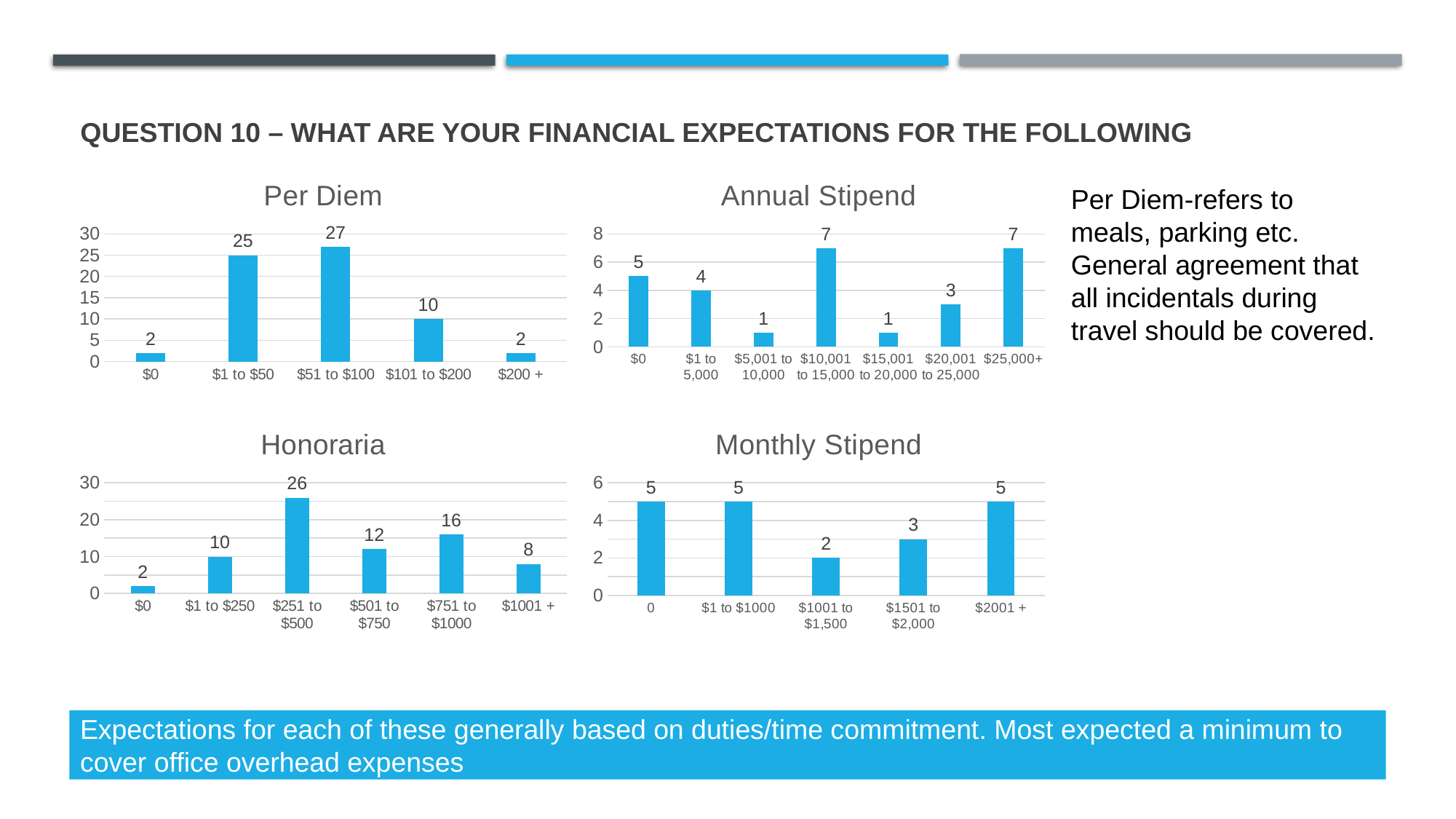

# Question 10 – WHAT ARE your Financial Expectations FOR THE FOLLOWING

### Chart:

| Category | Per Diem |
|---|---|
| $0 | 2.0 |
| $1 to $50 | 25.0 |
| $51 to $100 | 27.0 |
| $101 to $200 | 10.0 |
| $200 + | 2.0 |

### Chart: Annual Stipend

| Category | Per Diem |
|---|---|
| $0 | 5.0 |
| $1 to 5,000 | 4.0 |
| $5,001 to 10,000 | 1.0 |
| $10,001 to 15,000 | 7.0 |
| $15,001 to 20,000 | 1.0 |
| $20,001 to 25,000 | 3.0 |
| $25,000+ | 7.0 |
Per Diem-refers to meals, parking etc. General agreement that all incidentals during travel should be covered.

### Chart: Honoraria

| Category | Honoraria |
|---|---|
| $0 | 2.0 |
| $1 to $250 | 10.0 |
| $251 to $500 | 26.0 |
| $501 to $750 | 12.0 |
| $751 to $1000 | 16.0 |
| $1001 + | 8.0 |

### Chart: Monthly Stipend

| Category | Monthly Stipend |
|---|---|
| 0 | 5.0 |
| $1 to $1000 | 5.0 |
| $1001 to $1,500 | 2.0 |
| $1501 to $2,000 | 3.0 |
| $2001 + | 5.0 |
Expectations for each of these generally based on duties/time commitment. Most expected a minimum to cover office overhead expenses